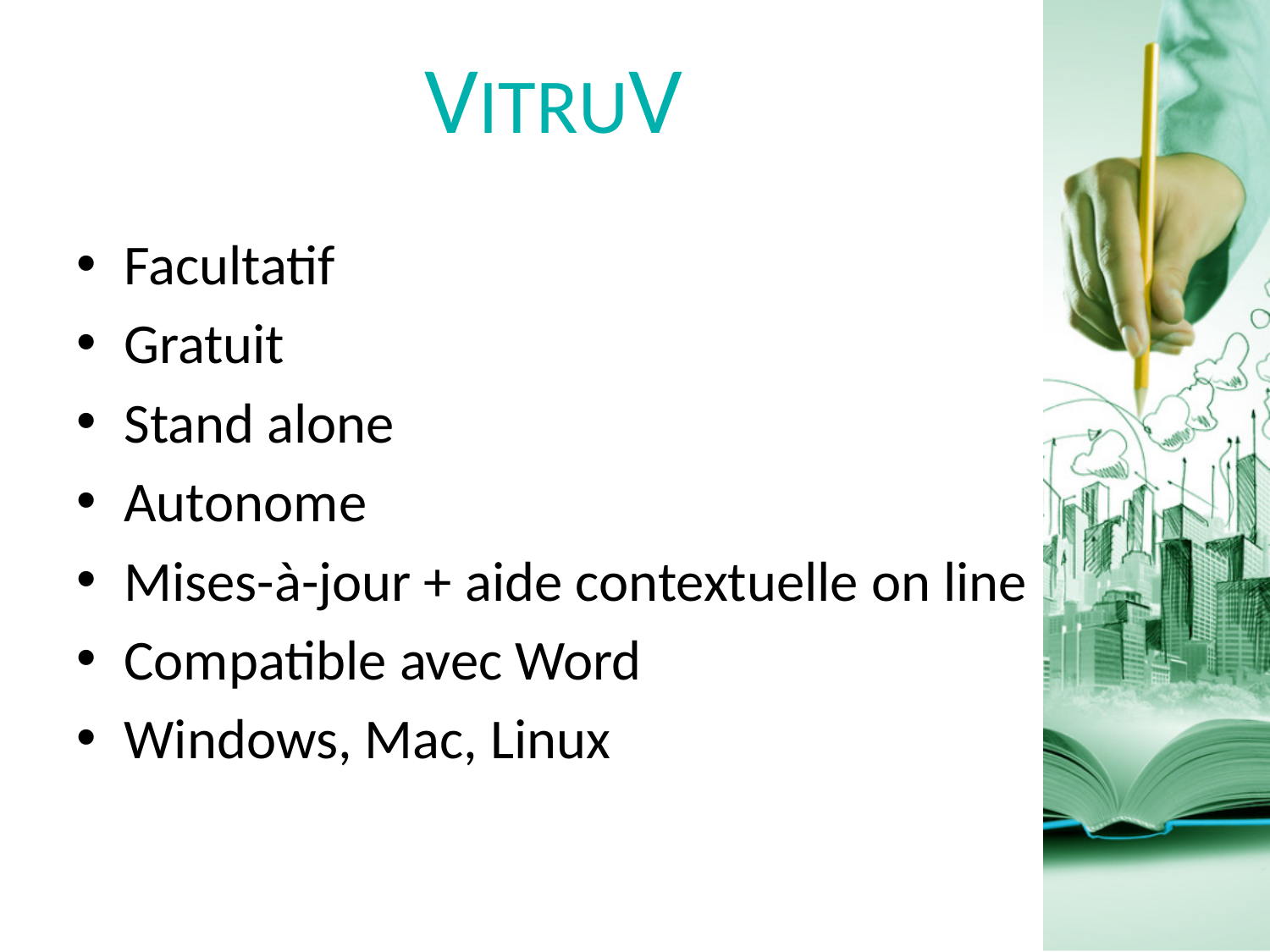

# VITRUV
Facultatif
Gratuit
Stand alone
Autonome
Mises-à-jour + aide contextuelle on line
Compatible avec Word
Windows, Mac, Linux